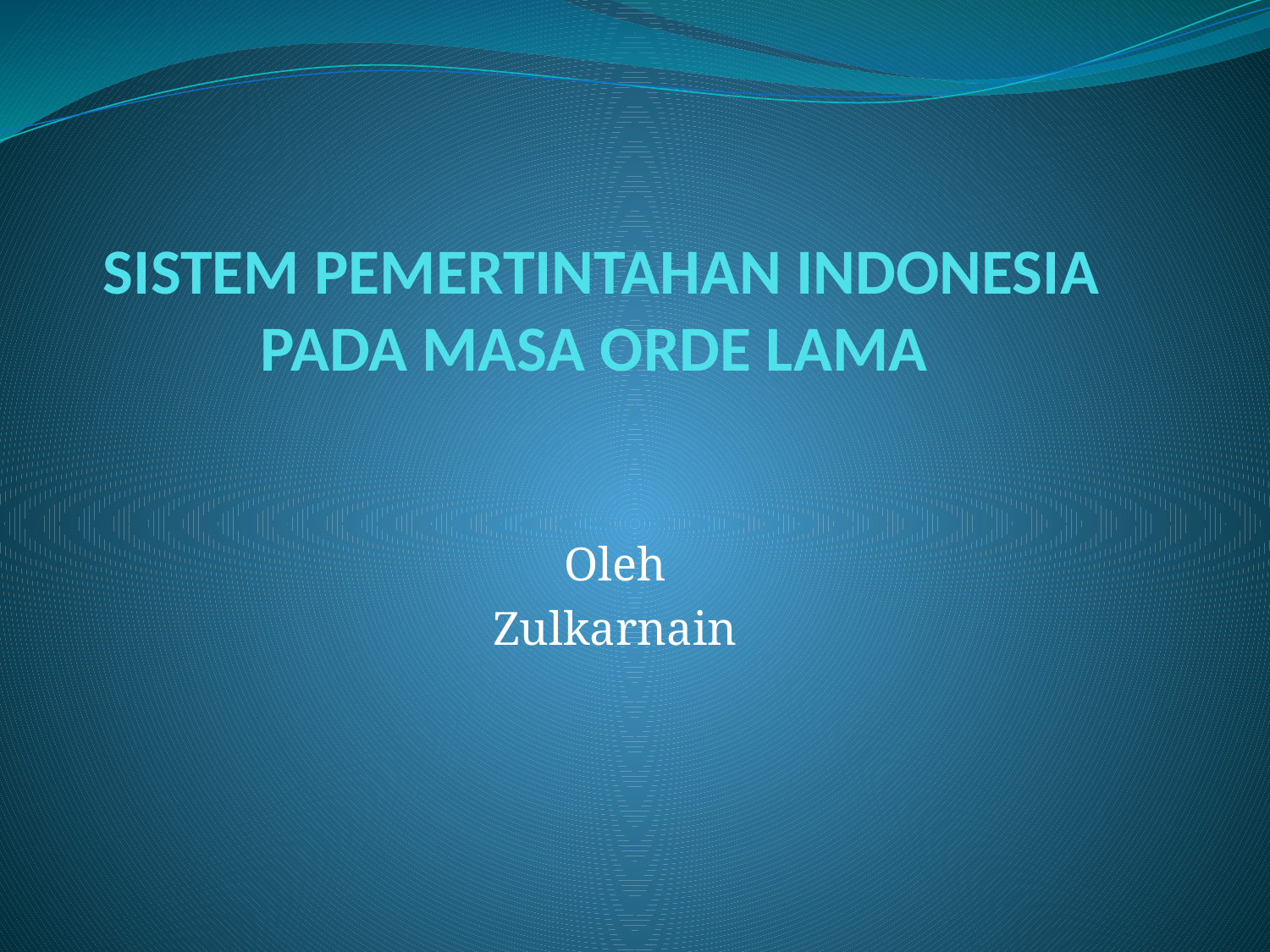

# SISTEM PEMERTINTAHAN INDONESIA PADA MASA ORDE LAMA
Oleh
Zulkarnain